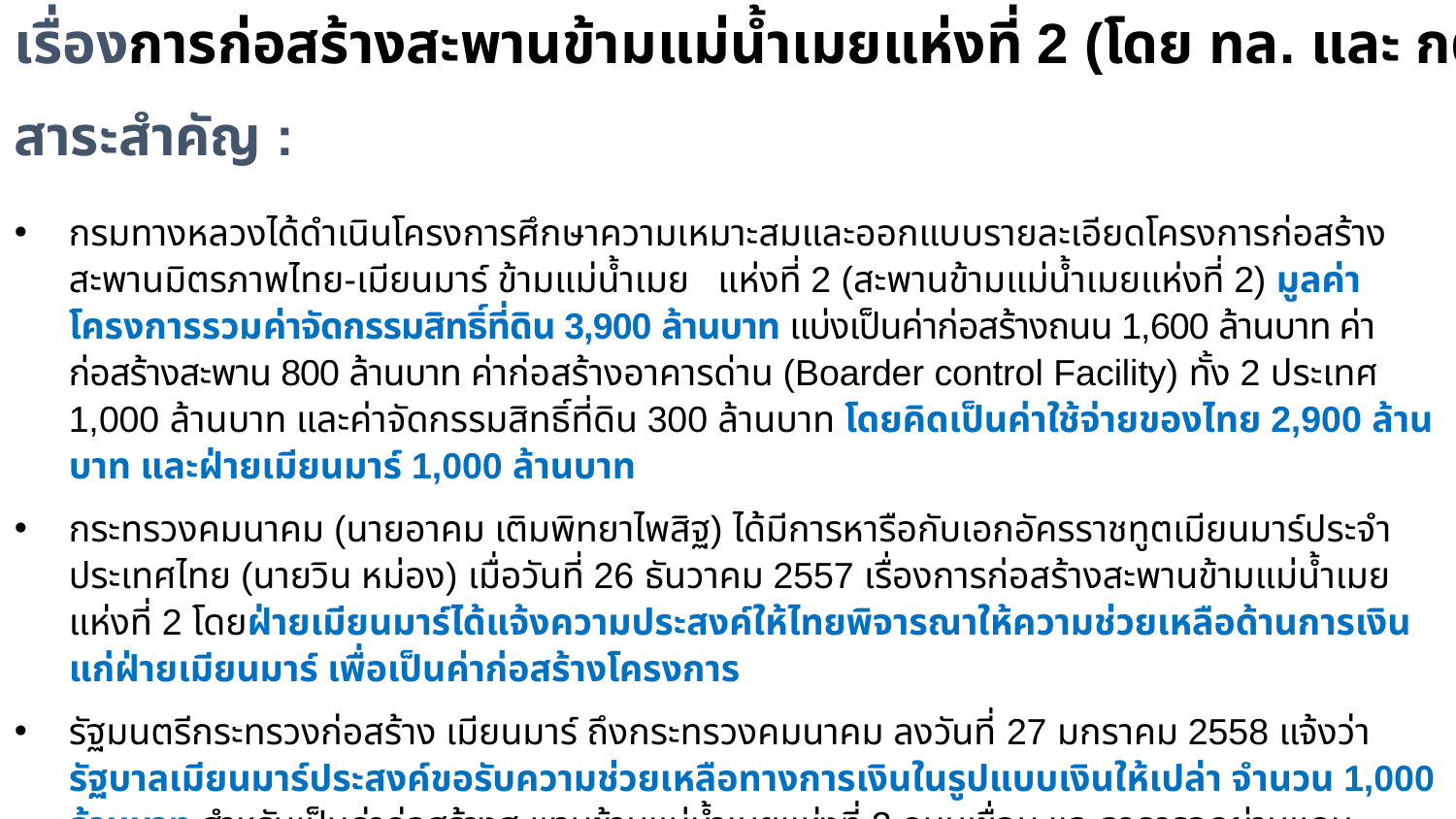

เรื่องการก่อสร้างสะพานข้ามแม่น้ำเมยแห่งที่ 2 (โดย ทล. และ กต.)
สาระสำคัญ :
กรมทางหลวงได้ดำเนินโครงการศึกษาความเหมาะสมและออกแบบรายละเอียดโครงการก่อสร้างสะพานมิตรภาพไทย-เมียนมาร์ ข้ามแม่น้ำเมย   แห่งที่ 2 (สะพานข้ามแม่น้ำเมยแห่งที่ 2) มูลค่าโครงการรวมค่าจัดกรรมสิทธิ์ที่ดิน 3,900 ล้านบาท แบ่งเป็นค่าก่อสร้างถนน 1,600 ล้านบาท ค่าก่อสร้างสะพาน 800 ล้านบาท ค่าก่อสร้างอาคารด่าน (Boarder control Facility) ทั้ง 2 ประเทศ 1,000 ล้านบาท และค่าจัดกรรมสิทธิ์ที่ดิน 300 ล้านบาท โดยคิดเป็นค่าใช้จ่ายของไทย 2,900 ล้านบาท และฝ่ายเมียนมาร์ 1,000 ล้านบาท
กระทรวงคมนาคม (นายอาคม เติมพิทยาไพสิฐ) ได้มีการหารือกับเอกอัครราชทูตเมียนมาร์ประจำประเทศไทย (นายวิน หม่อง) เมื่อวันที่ 26 ธันวาคม 2557 เรื่องการก่อสร้างสะพานข้ามแม่น้ำเมยแห่งที่ 2 โดยฝ่ายเมียนมาร์ได้แจ้งความประสงค์ให้ไทยพิจารณาให้ความช่วยเหลือด้านการเงินแก่ฝ่ายเมียนมาร์ เพื่อเป็นค่าก่อสร้างโครงการ
รัฐมนตรีกระทรวงก่อสร้าง เมียนมาร์ ถึงกระทรวงคมนาคม ลงวันที่ 27 มกราคม 2558 แจ้งว่า รัฐบาลเมียนมาร์ประสงค์ขอรับความช่วยเหลือทางการเงินในรูปแบบเงินให้เปล่า จำนวน 1,000 ล้านบาท สำหรับเป็นค่าก่อสร้างสะพานข้ามแม่น้ำเมยแห่งที่ 2 ถนนเชื่อม และอาคารจุดผ่านแดน (เอกสารแนบระเบียบวาระที่ 3.4)